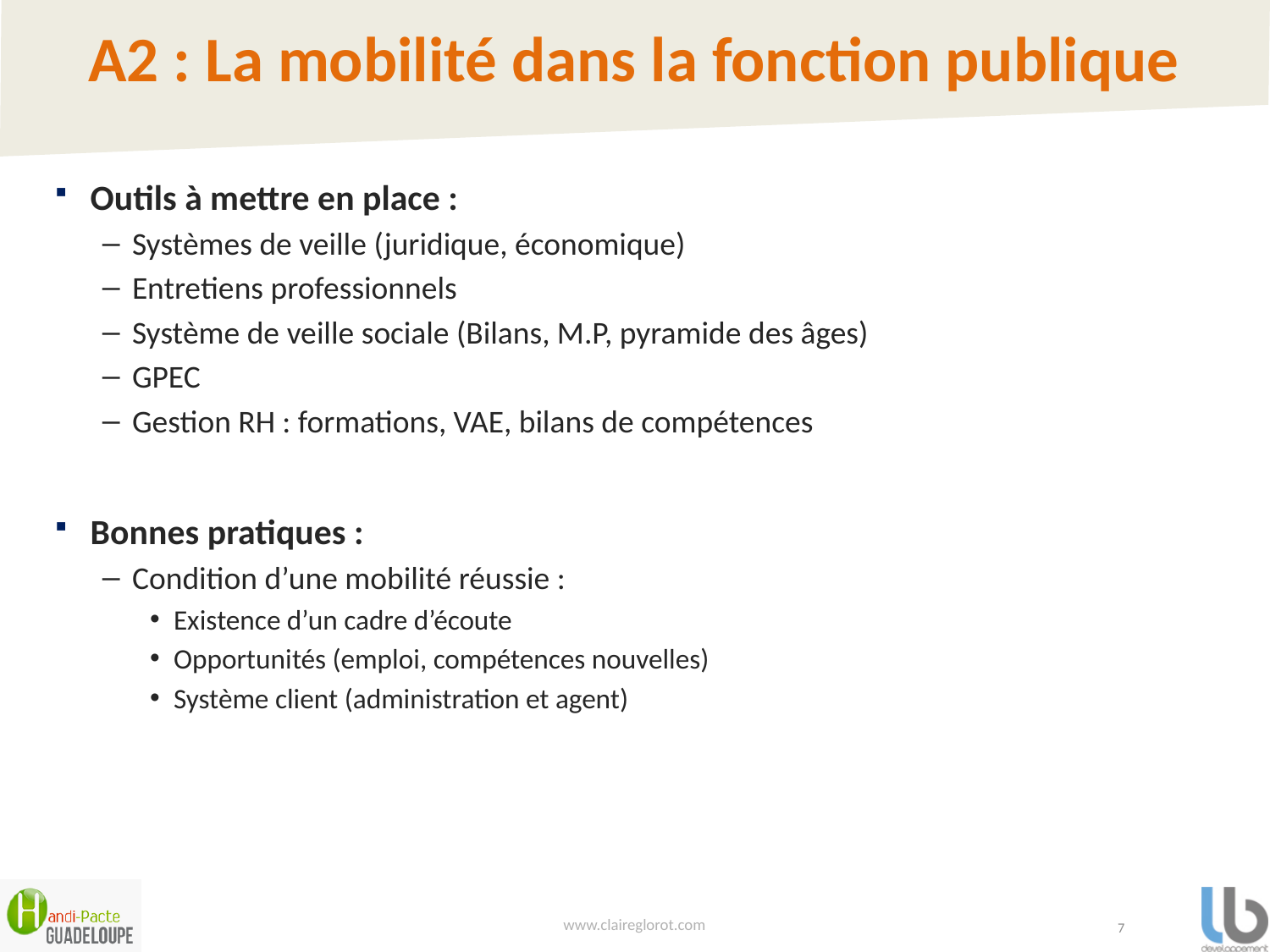

# A2 : La mobilité dans la fonction publique
Outils à mettre en place :
Systèmes de veille (juridique, économique)
Entretiens professionnels
Système de veille sociale (Bilans, M.P, pyramide des âges)
GPEC
Gestion RH : formations, VAE, bilans de compétences

Bonnes pratiques :
Condition d’une mobilité réussie :
Existence d’un cadre d’écoute
Opportunités (emploi, compétences nouvelles)
Système client (administration et agent)
www.claireglorot.com
7